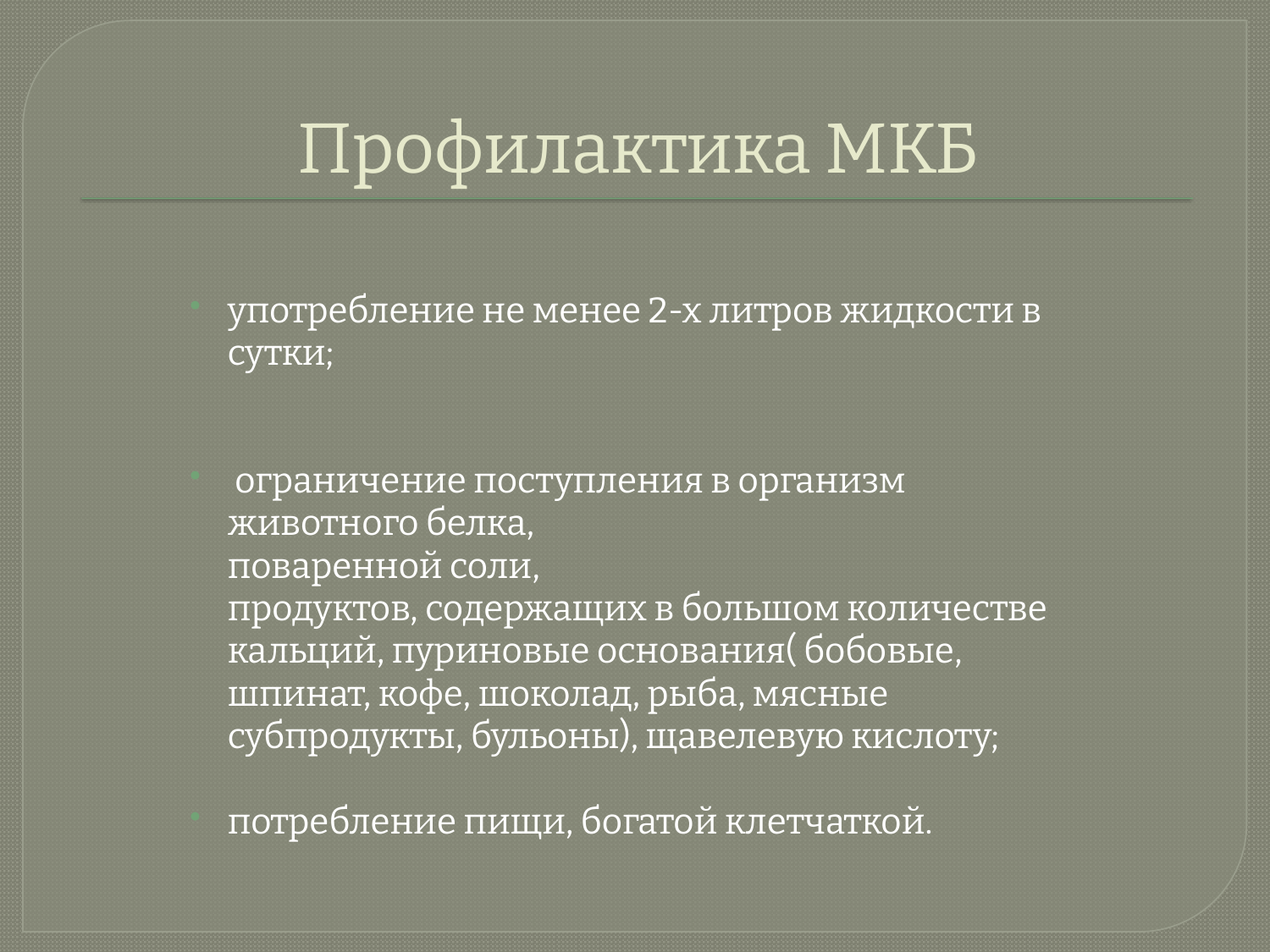

# Профилактика МКБ

употребление не менее 2-х литров жидкости в сутки;

 ограничение поступления в организм животного белка,
 	поваренной соли,
	продуктов, содержащих в большом количестве кальций, пуриновые основания( бобовые, шпинат, кофе, шоколад, рыба, мясные субпродукты, бульоны), щавелевую кислоту;

потребление пищи, богатой клетчаткой.